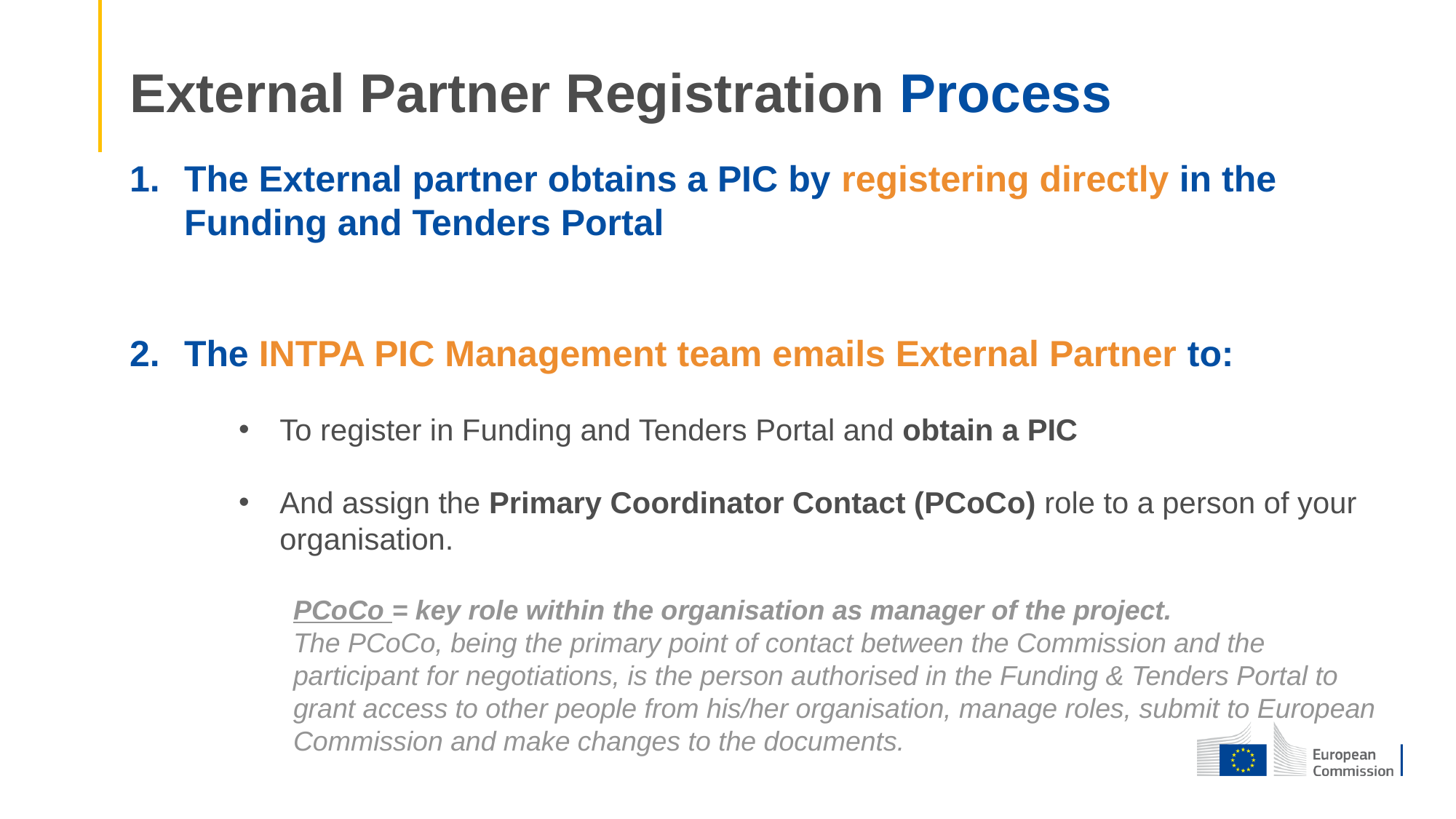

External Partner Registration Process
The External partner obtains a PIC by registering directly in the Funding and Tenders Portal

The INTPA PIC Management team emails External Partner to:

To register in Funding and Tenders Portal and obtain a PIC

And assign the Primary Coordinator Contact (PCoCo) role to a person of your organisation.

PCoCo = key role within the organisation as manager of the project.
The PCoCo, being the primary point of contact between the Commission and the participant for negotiations, is the person authorised in the Funding & Tenders Portal to grant access to other people from his/her organisation, manage roles, submit to European Commission and make changes to the documents.